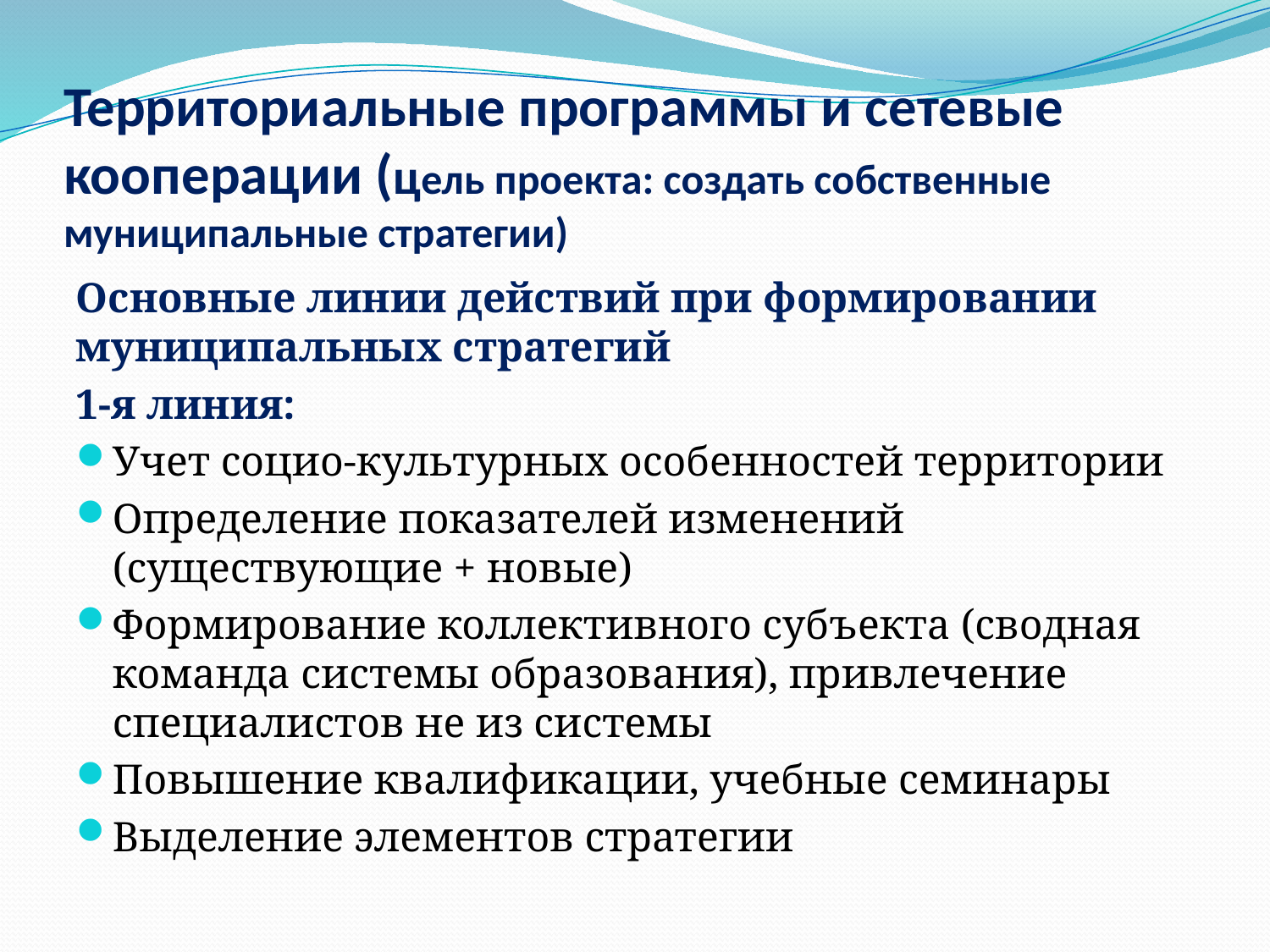

# Территориальные программы и сетевые кооперации (цель проекта: создать собственные муниципальные стратегии)
Основные линии действий при формировании муниципальных стратегий
1-я линия:
Учет социо-культурных особенностей территории
Определение показателей изменений (существующие + новые)
Формирование коллективного субъекта (сводная команда системы образования), привлечение специалистов не из системы
Повышение квалификации, учебные семинары
Выделение элементов стратегии